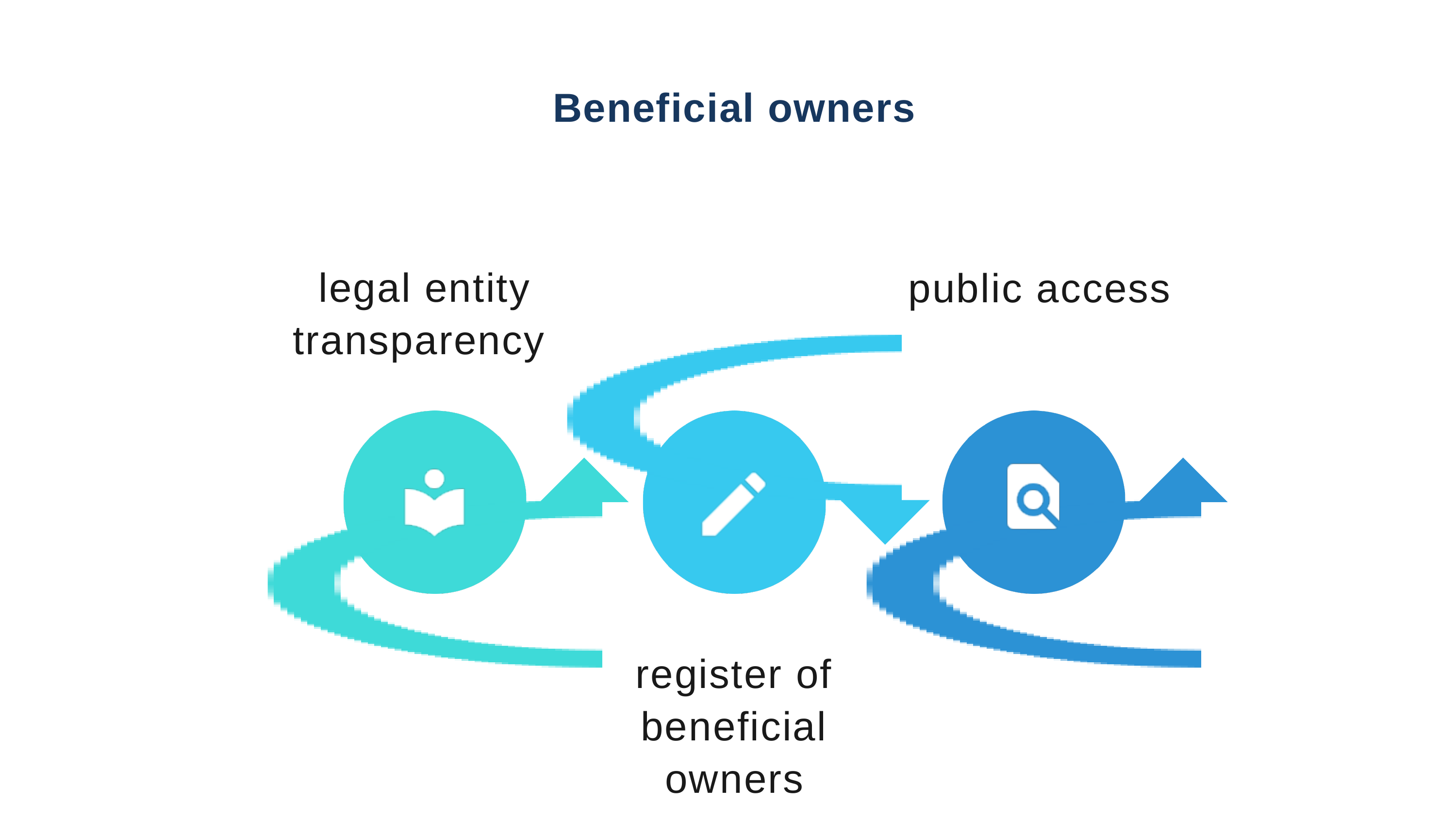

Beneficial owners

legal entity transparency
public access

register of beneficial owners